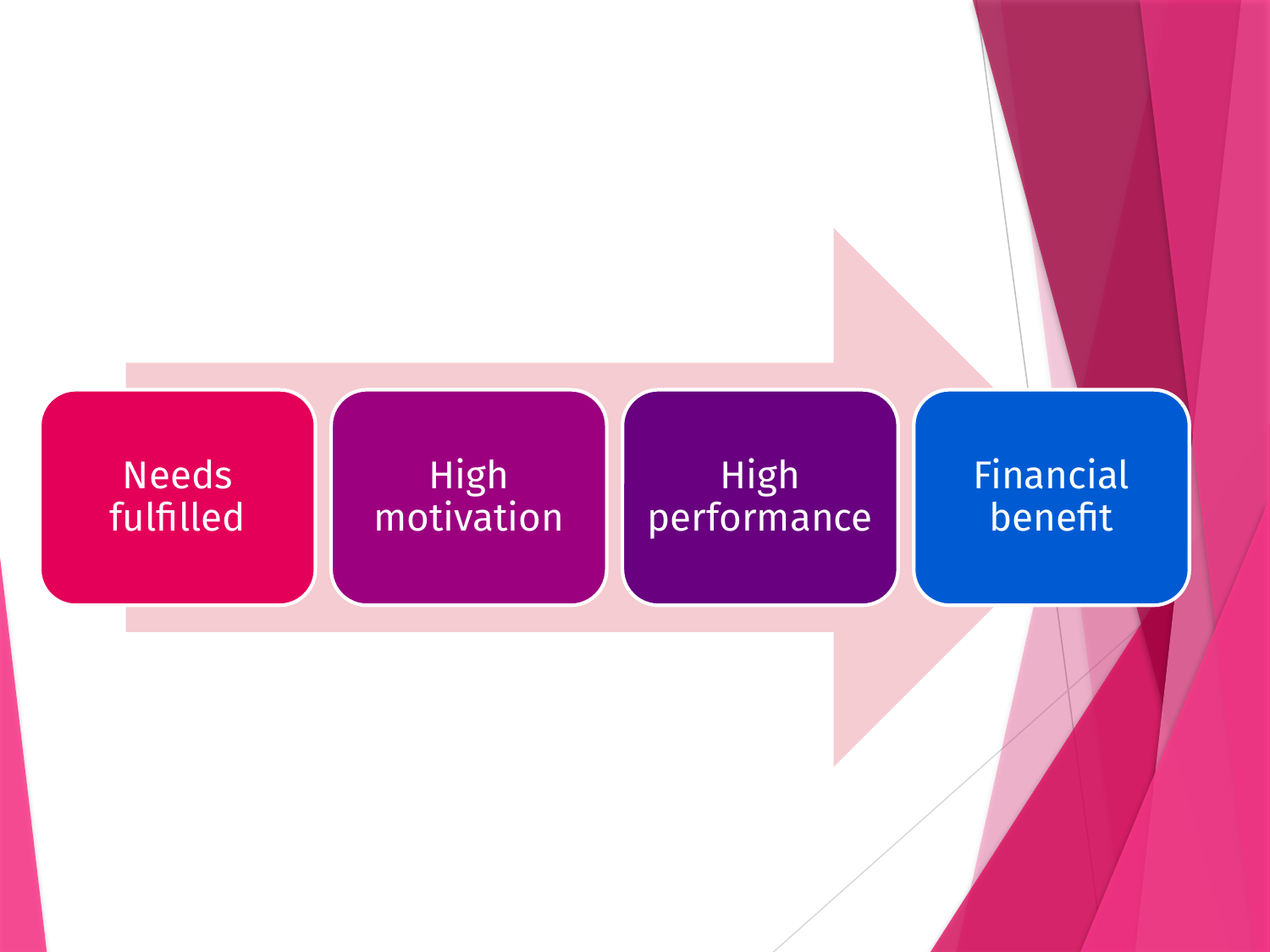

#
Needs fulfilled
High motivation
High performance
Financial benefit